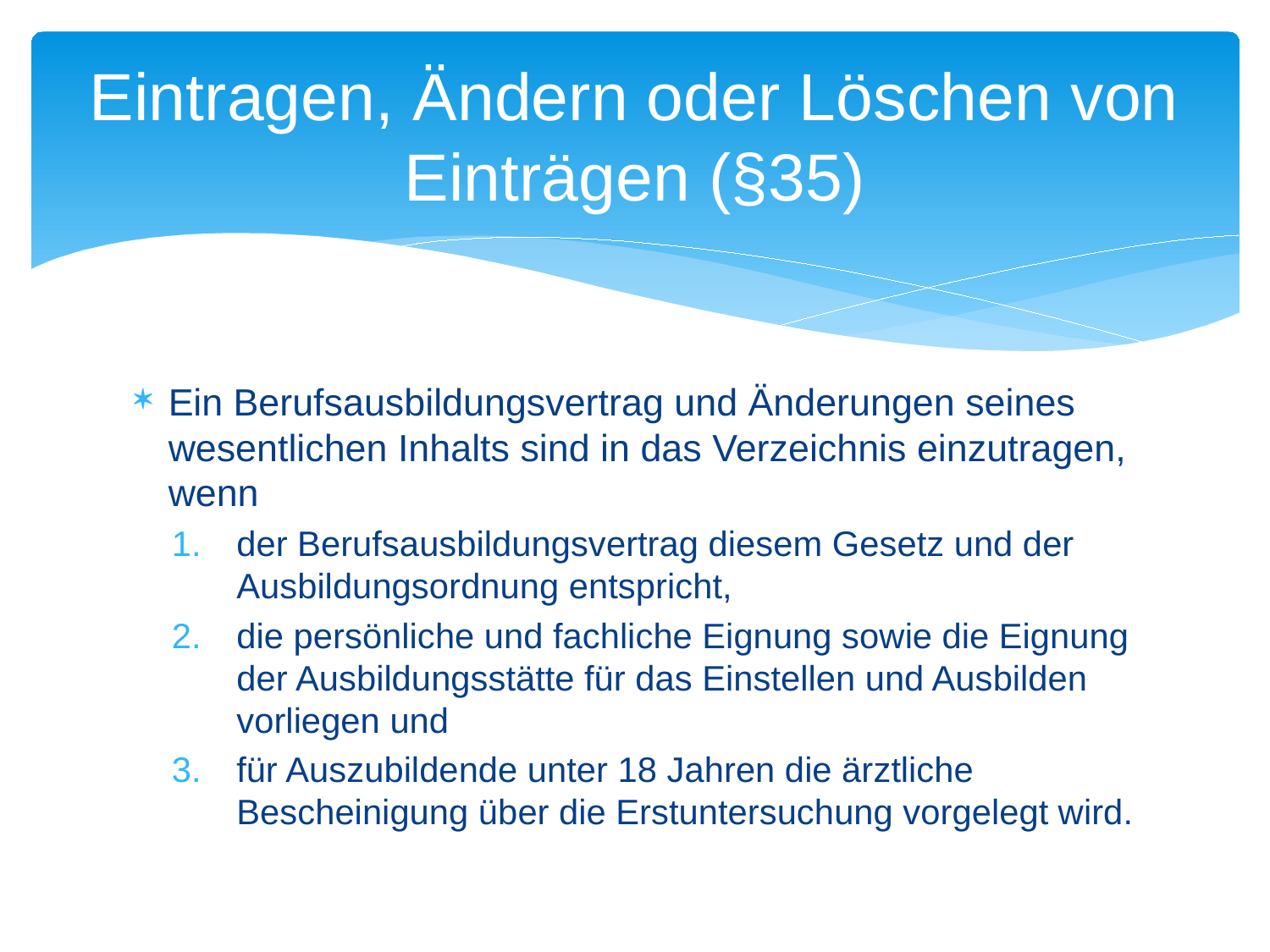

# Eintragen, Ändern oder Löschen von Einträgen (§35)
Ein Berufsausbildungsvertrag und Änderungen seines wesentlichen Inhalts sind in das Verzeichnis einzutragen, wenn
der Berufsausbildungsvertrag diesem Gesetz und der Ausbildungsordnung entspricht,
die persönliche und fachliche Eignung sowie die Eignung der Ausbildungsstätte für das Einstellen und Ausbilden vorliegen und
für Auszubildende unter 18 Jahren die ärztliche Bescheinigung über die Erstuntersuchung vorgelegt wird.